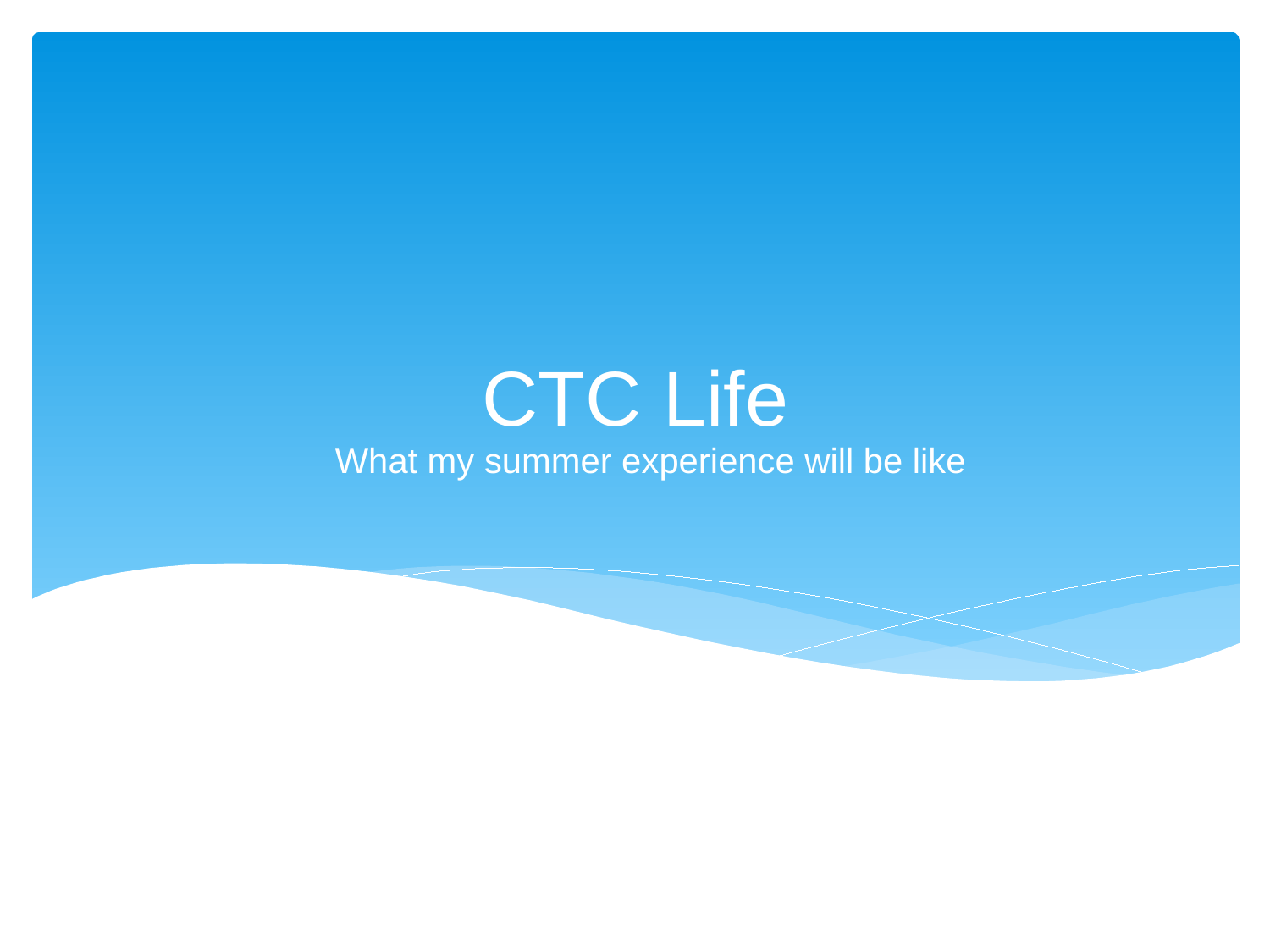

# CTC Life
What my summer experience will be like